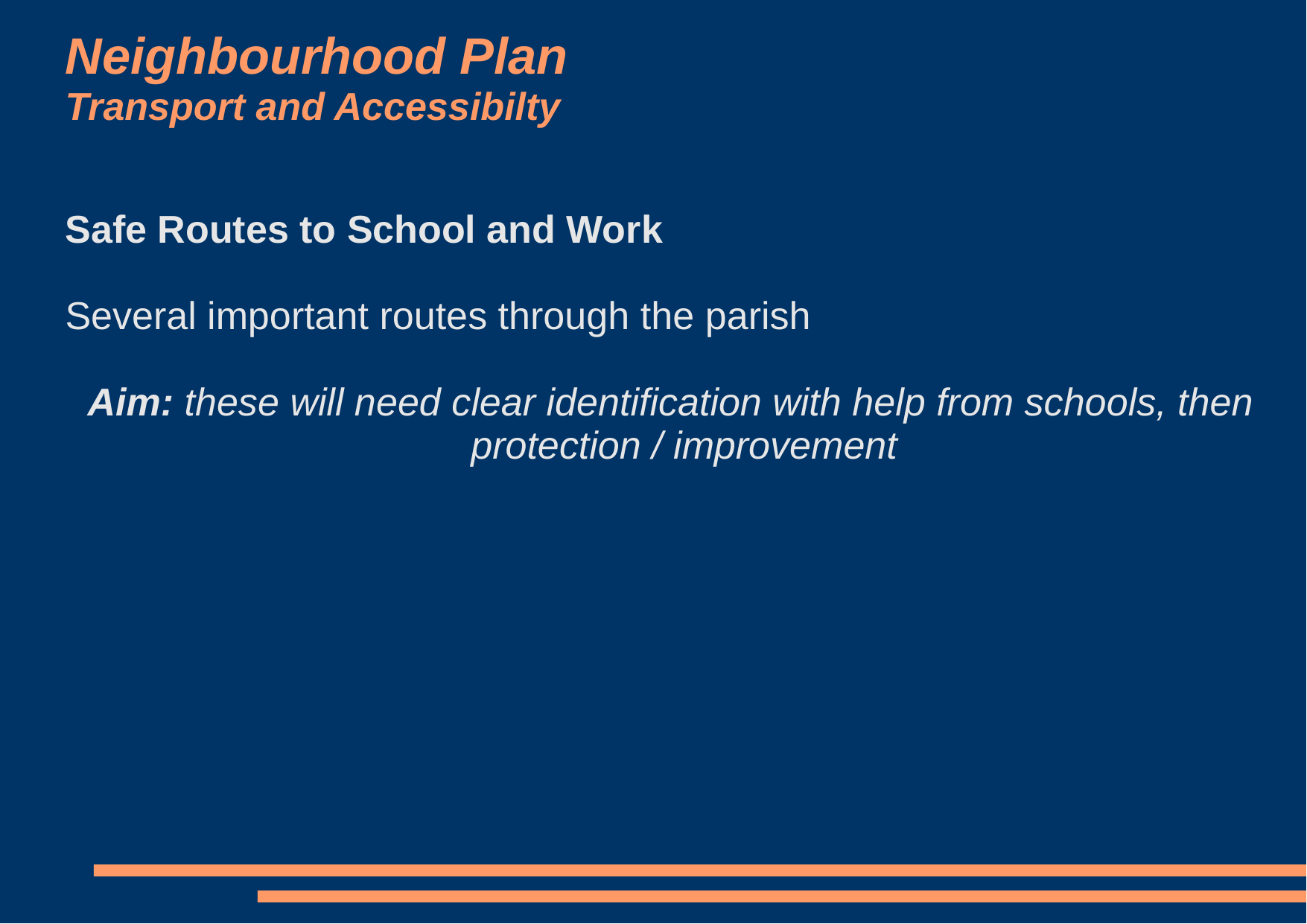

# Neighbourhood Plan Transport and Accessibilty
Safe Routes to School and Work

Several important routes through the parish

Aim: these will need clear identification with help from schools, then protection / improvement